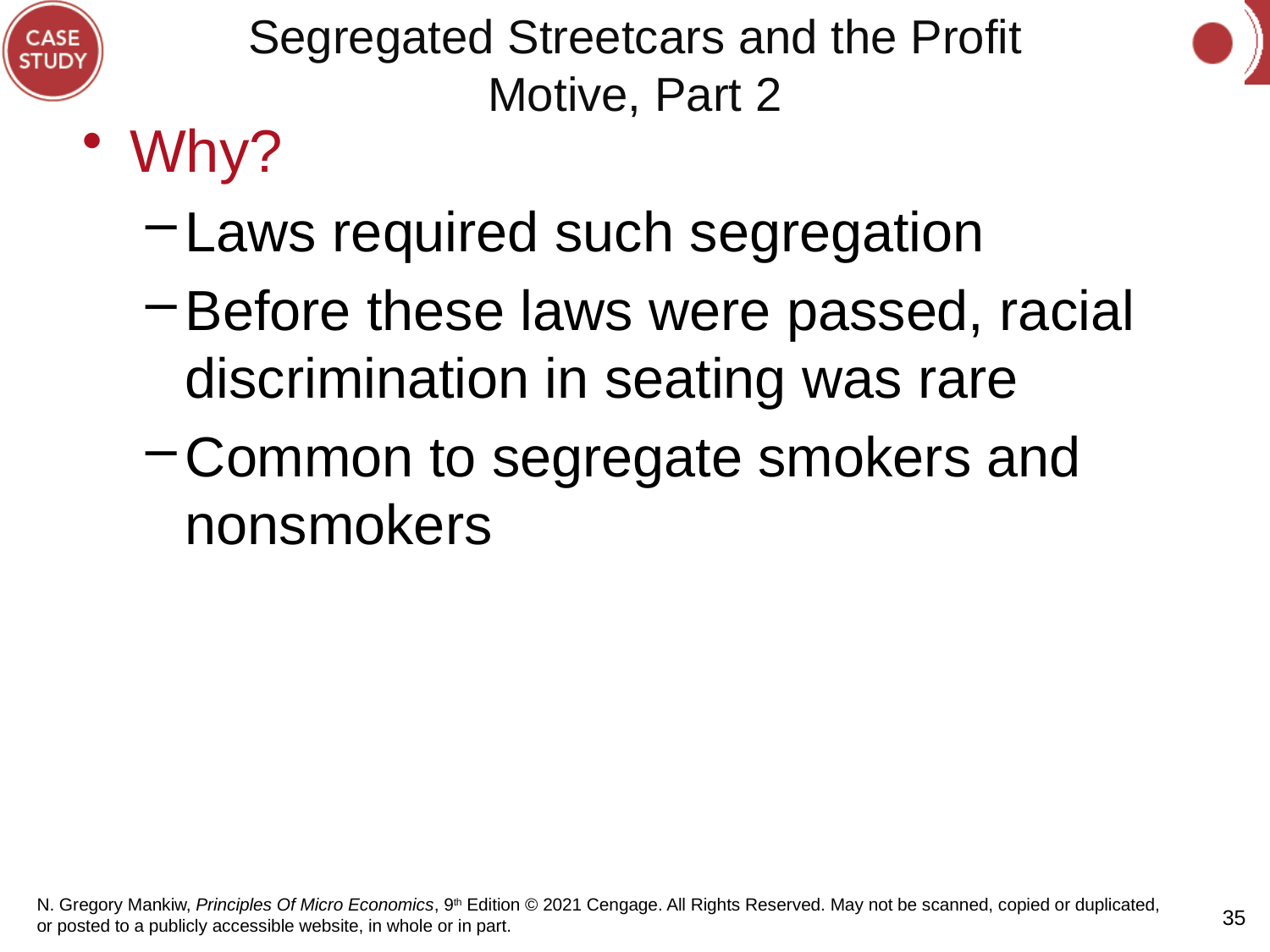

# Segregated Streetcars and the Profit Motive, Part 2
Why?
Laws required such segregation
Before these laws were passed, racial discrimination in seating was rare
Common to segregate smokers and nonsmokers
35